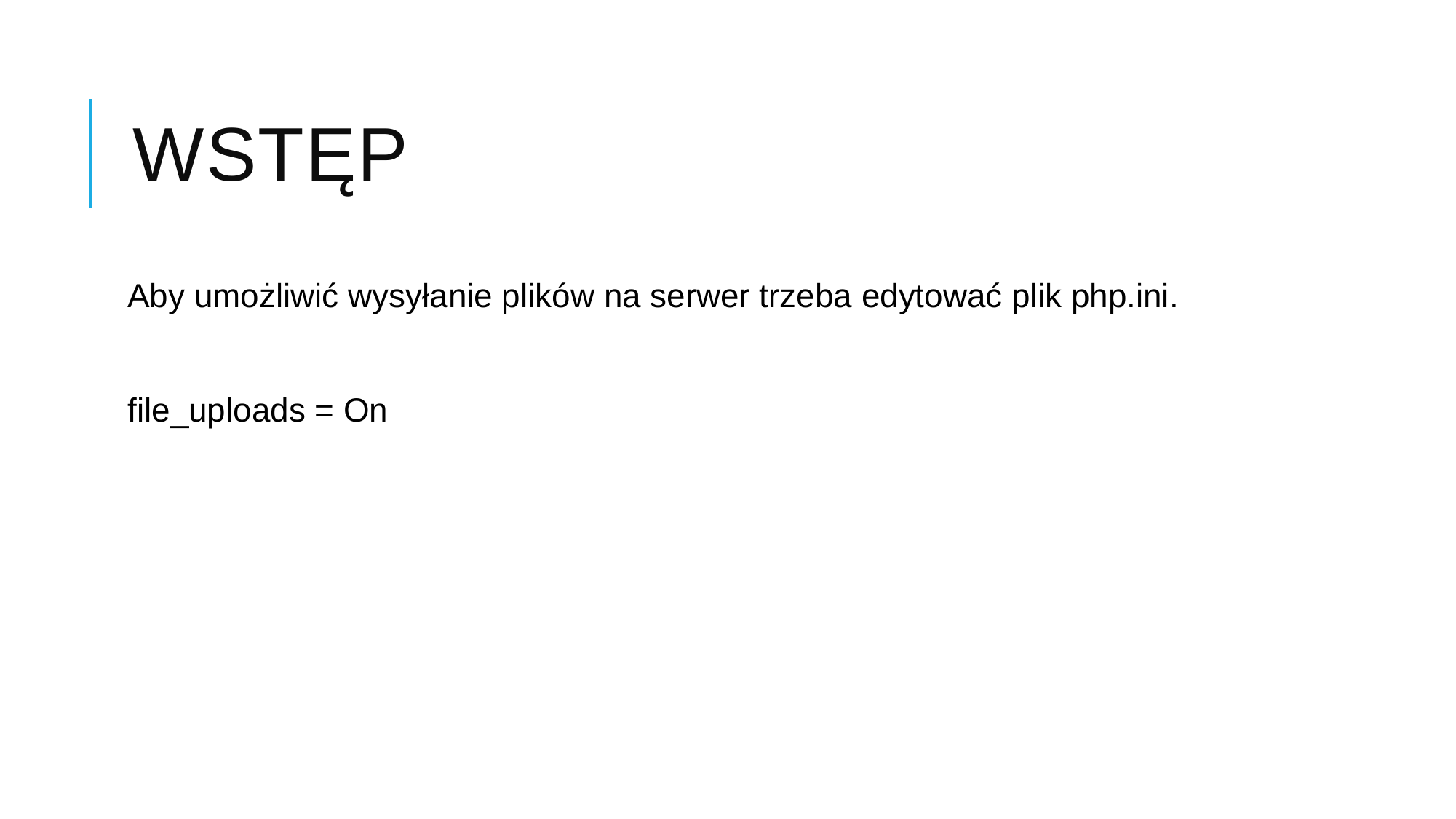

# Wstęp
Aby umożliwić wysyłanie plików na serwer trzeba edytować plik php.ini.

file_uploads = On